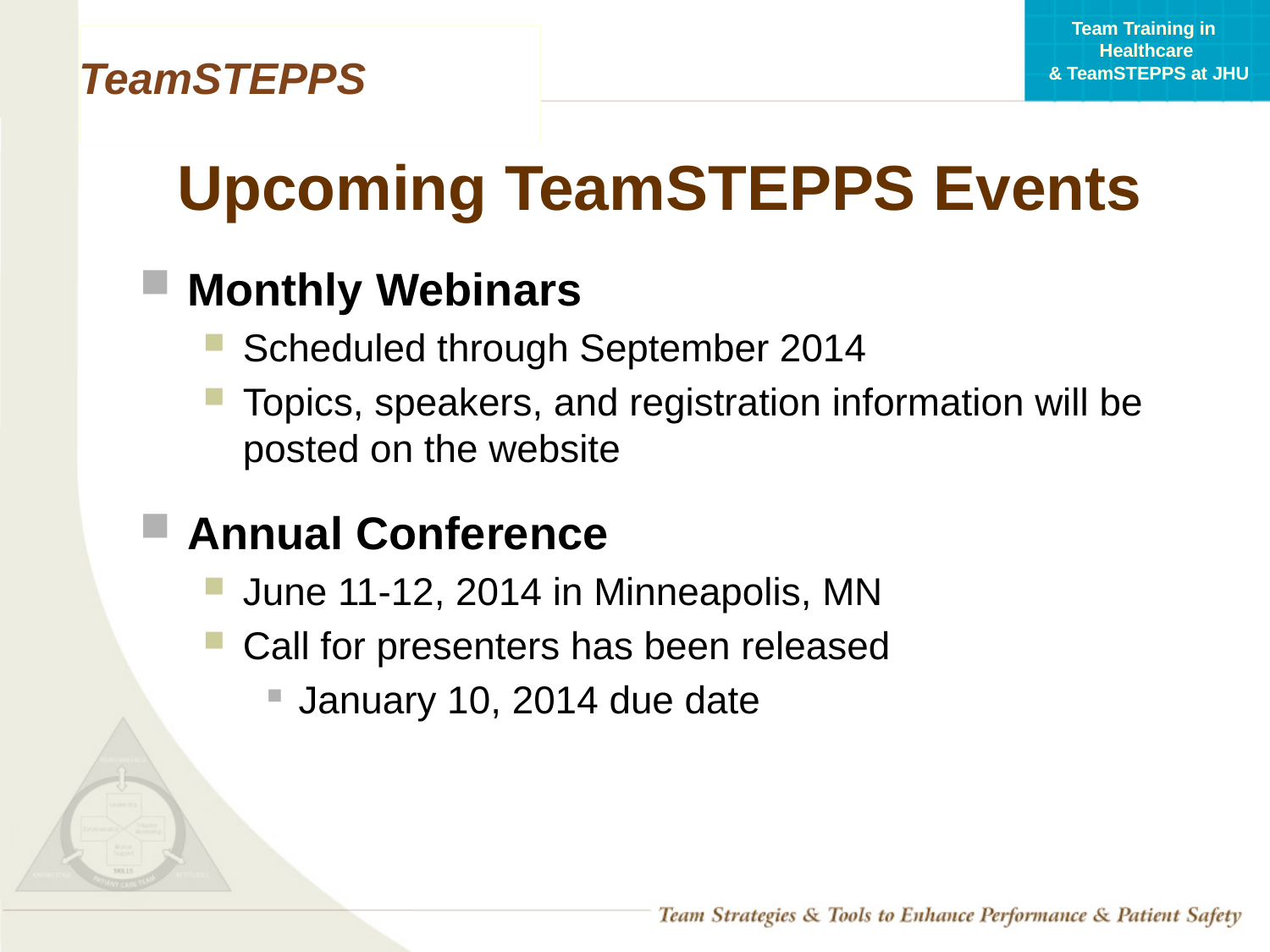

# Upcoming TeamSTEPPS Events
Monthly Webinars
Scheduled through September 2014
Topics, speakers, and registration information will be posted on the website

Annual Conference
June 11-12, 2014 in Minneapolis, MN
Call for presenters has been released
January 10, 2014 due date